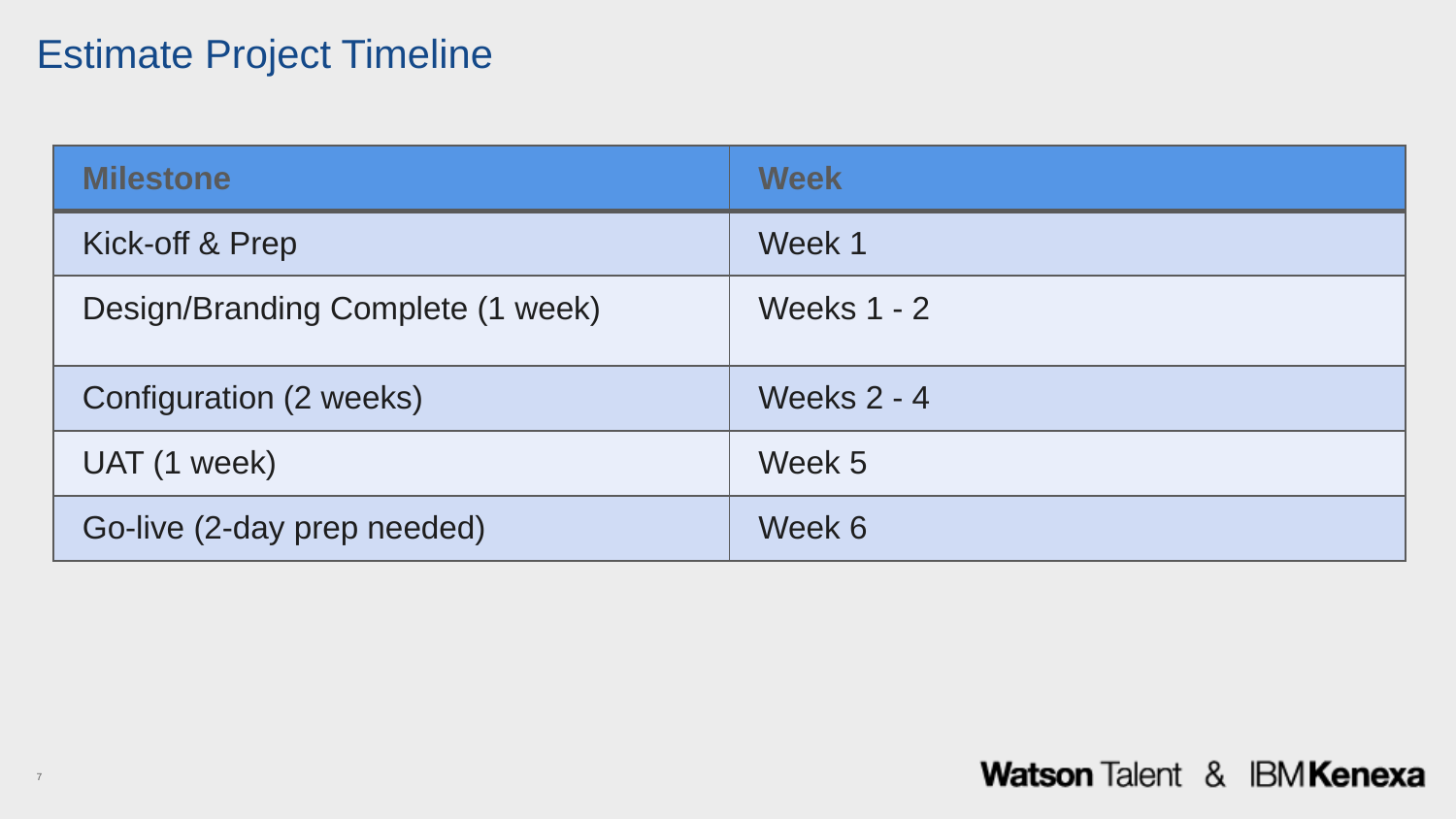

# Estimate Project Timeline
| Milestone | Week |
| --- | --- |
| Kick-off & Prep | Week 1 |
| Design/Branding Complete (1 week) | Weeks 1 - 2 |
| Configuration (2 weeks) | Weeks 2 - 4 |
| UAT (1 week) | Week 5 |
| Go-live (2-day prep needed) | Week 6 |
7